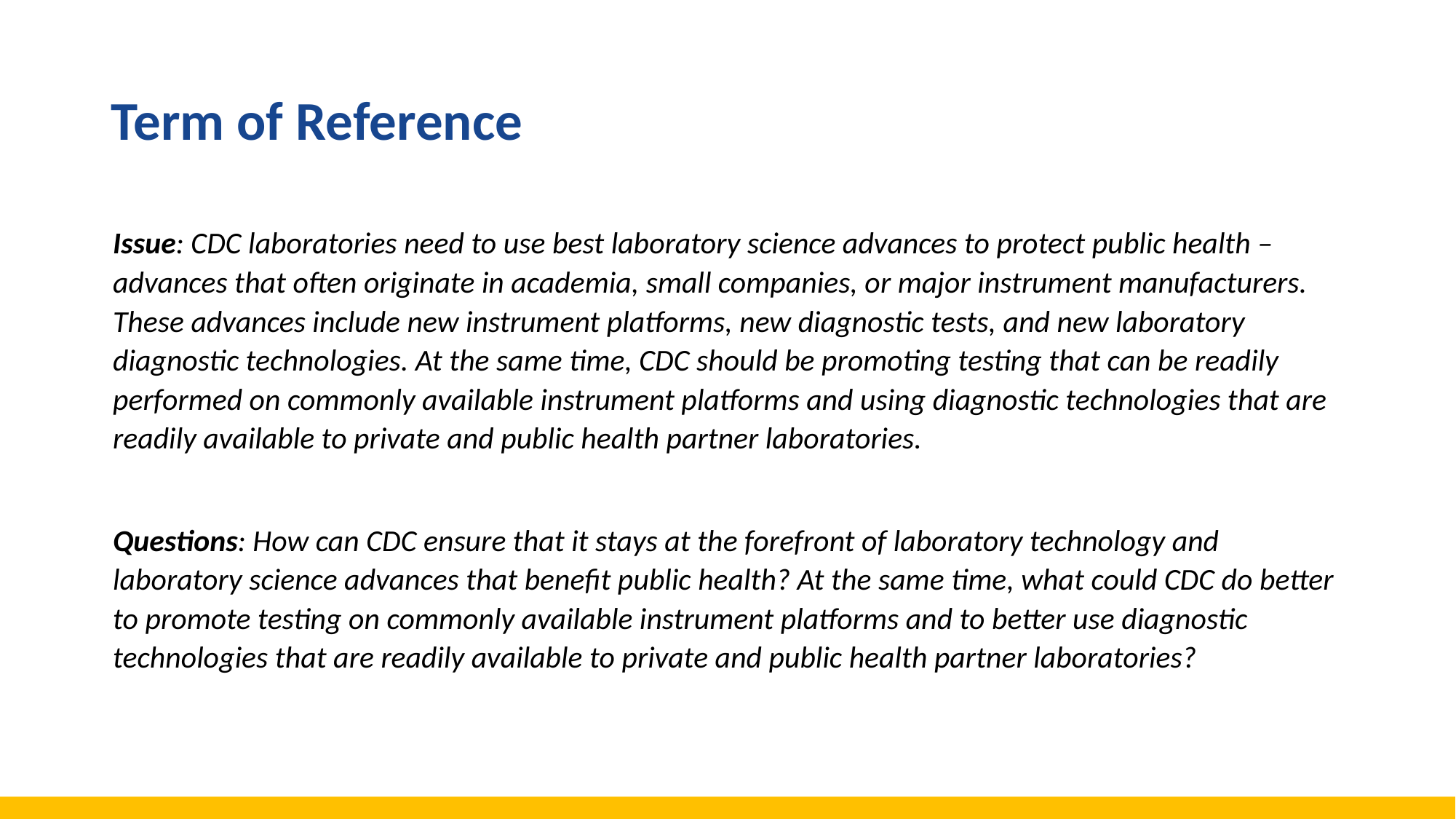

# Term of Reference
Issue: CDC laboratories need to use best laboratory science advances to protect public health – advances that often originate in academia, small companies, or major instrument manufacturers. These advances include new instrument platforms, new diagnostic tests, and new laboratory diagnostic technologies. At the same time, CDC should be promoting testing that can be readily performed on commonly available instrument platforms and using diagnostic technologies that are readily available to private and public health partner laboratories.

Questions: How can CDC ensure that it stays at the forefront of laboratory technology and laboratory science advances that benefit public health? At the same time, what could CDC do better to promote testing on commonly available instrument platforms and to better use diagnostic technologies that are readily available to private and public health partner laboratories?